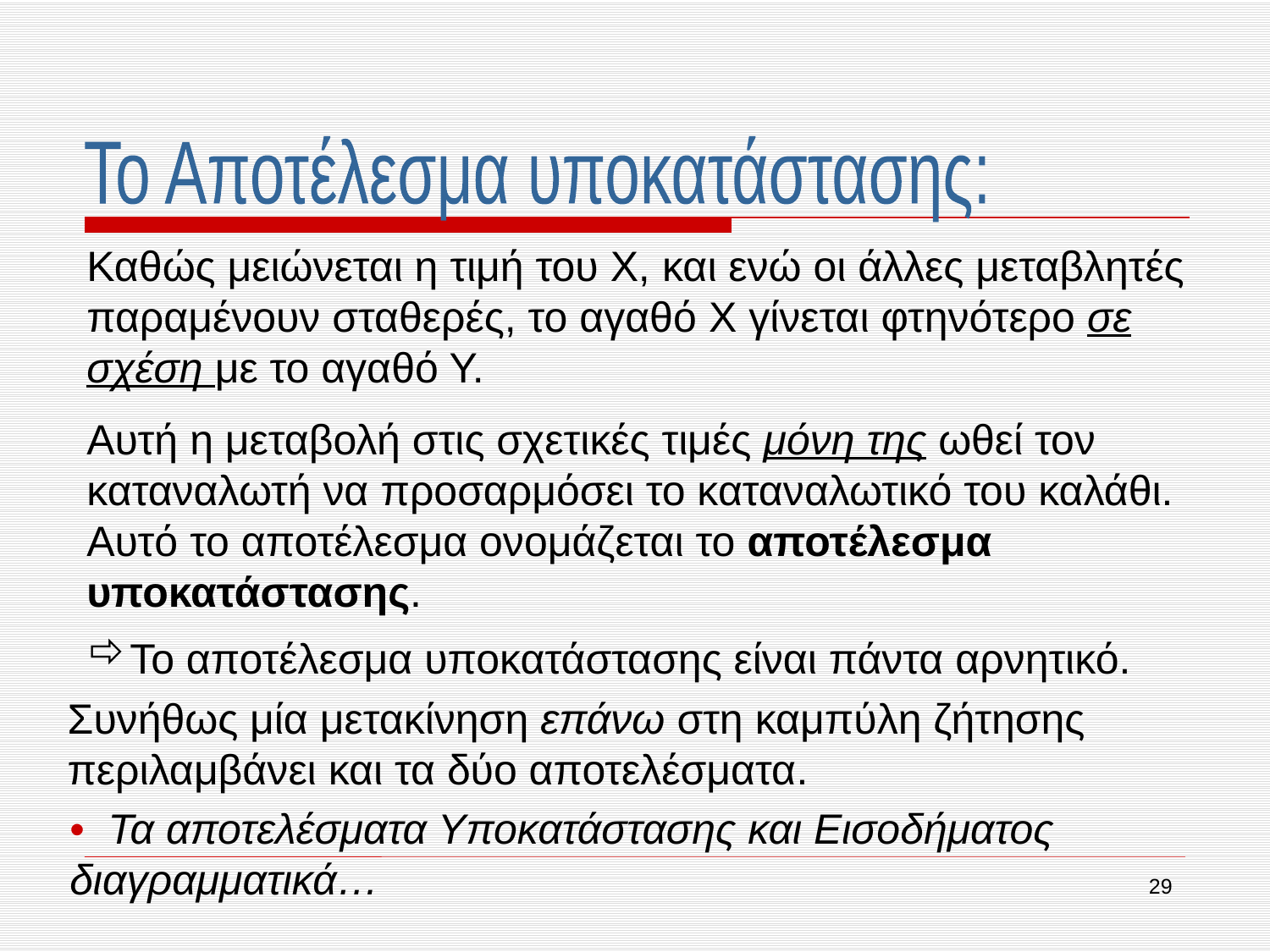

Το Αποτέλεσμα υποκατάστασης:
Καθώς μειώνεται η τιμή του X, και ενώ οι άλλες μεταβλητές παραμένουν σταθερές, το αγαθό X γίνεται φτηνότερο σε σχέση με το αγαθό Υ.
Αυτή η μεταβολή στις σχετικές τιμές μόνη της ωθεί τον καταναλωτή να προσαρμόσει το καταναλωτικό του καλάθι. Αυτό το αποτέλεσμα ονομάζεται το αποτέλεσμα υποκατάστασης.
Το αποτέλεσμα υποκατάστασης είναι πάντα αρνητικό.
Συνήθως μία μετακίνηση επάνω στη καμπύλη ζήτησης περιλαμβάνει και τα δύο αποτελέσματα.
•  Τα αποτελέσματα Υποκατάστασης και Εισοδήματος διαγραμματικά…
29